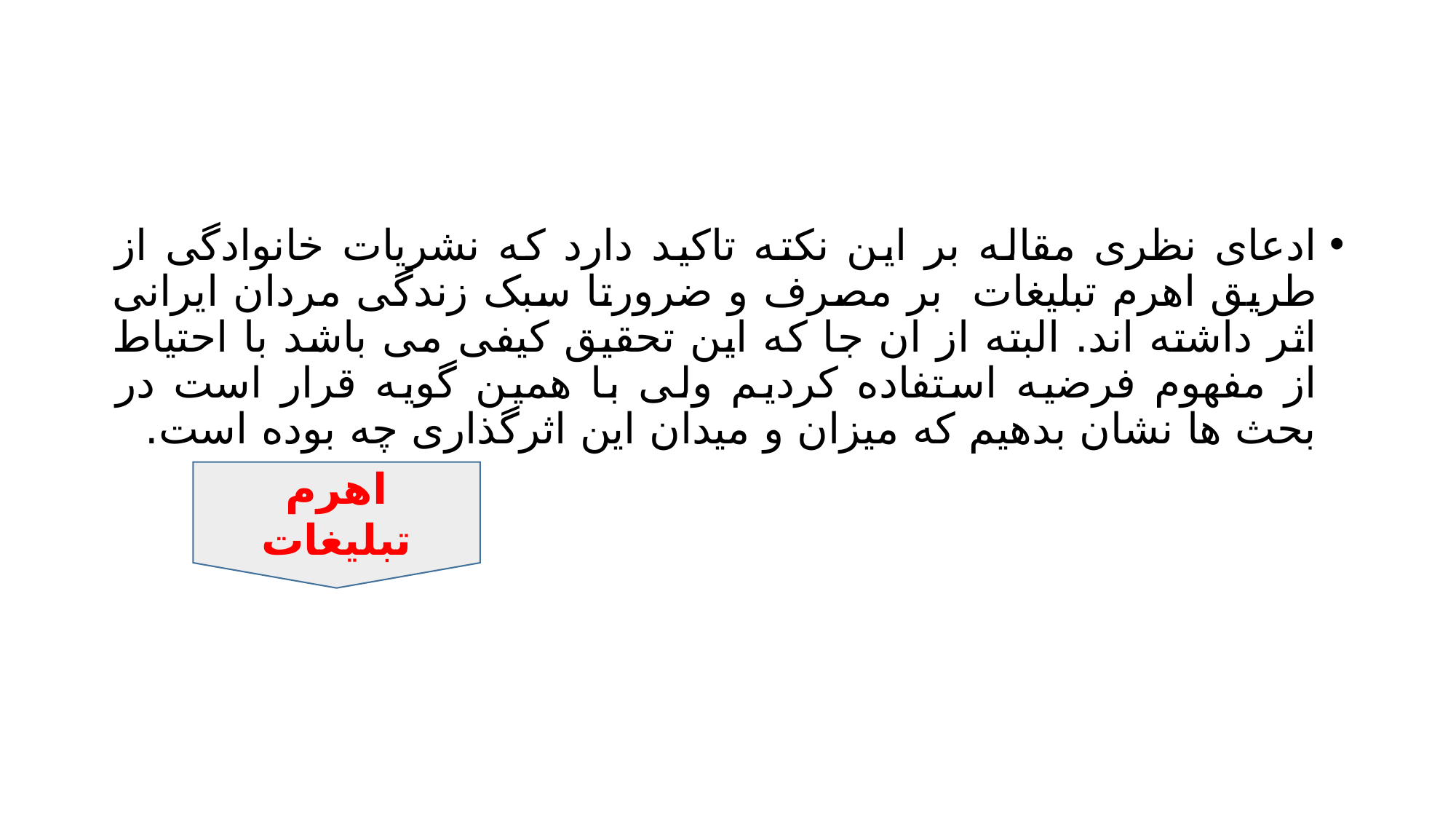

#
ادعای نظری مقاله بر این نکته تاکید دارد که نشریات خانوادگی از طریق اهرم تبلیغات  بر مصرف و ضرورتا سبک زندگی مردان ایرانی اثر داشته اند. البته از ان جا که این تحقیق کیفی می باشد با احتیاط از مفهوم فرضیه استفاده کردیم ولی با همین گویه قرار است در بحث ها نشان بدهیم که میزان و میدان این اثرگذاری چه بوده است.
اهرم تبلیغات